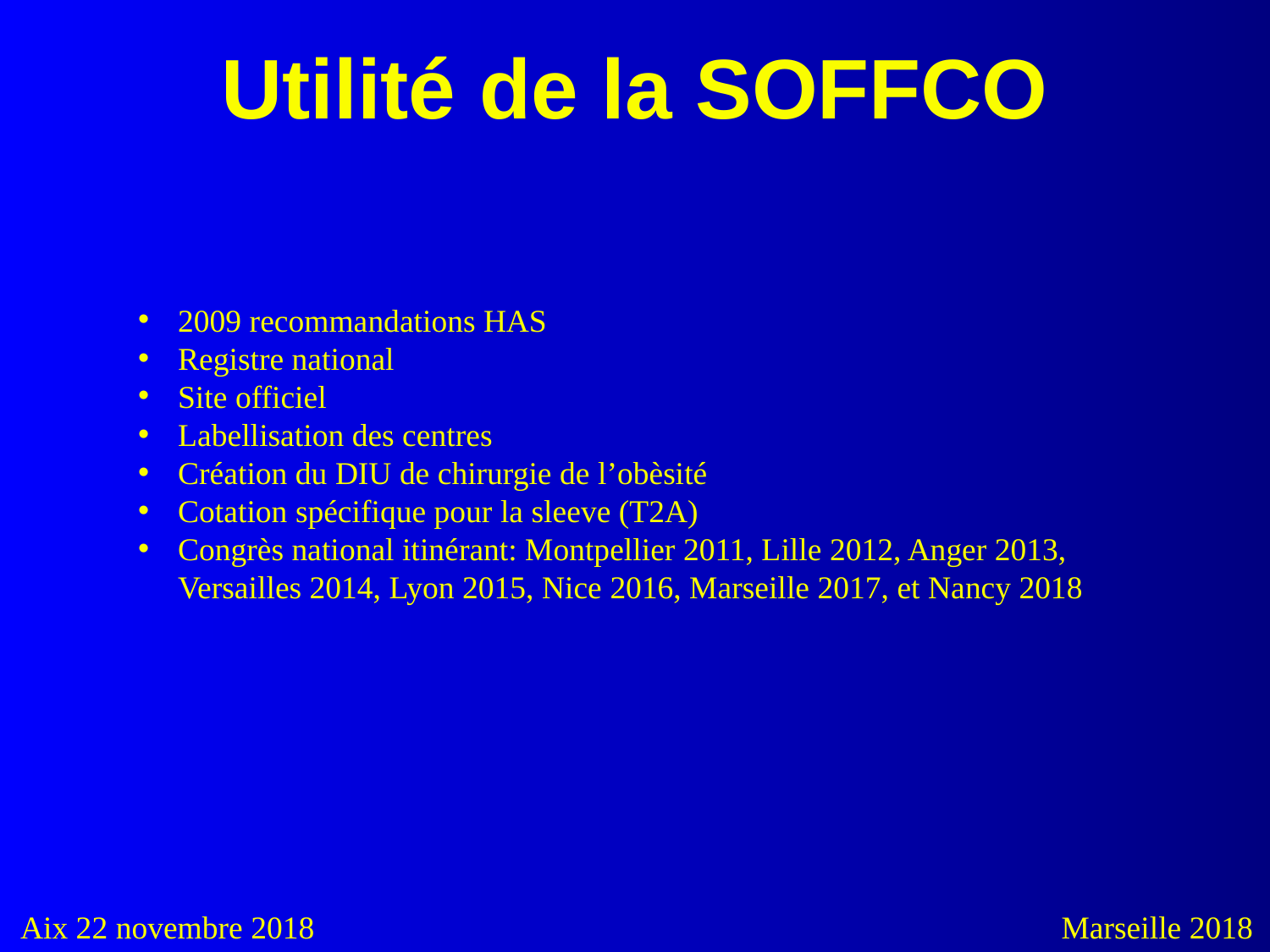

# Utilité de la SOFFCO
2009 recommandations HAS
Registre national
Site officiel
Labellisation des centres
Création du DIU de chirurgie de l’obèsité
Cotation spécifique pour la sleeve (T2A)
Congrès national itinérant: Montpellier 2011, Lille 2012, Anger 2013, Versailles 2014, Lyon 2015, Nice 2016, Marseille 2017, et Nancy 2018